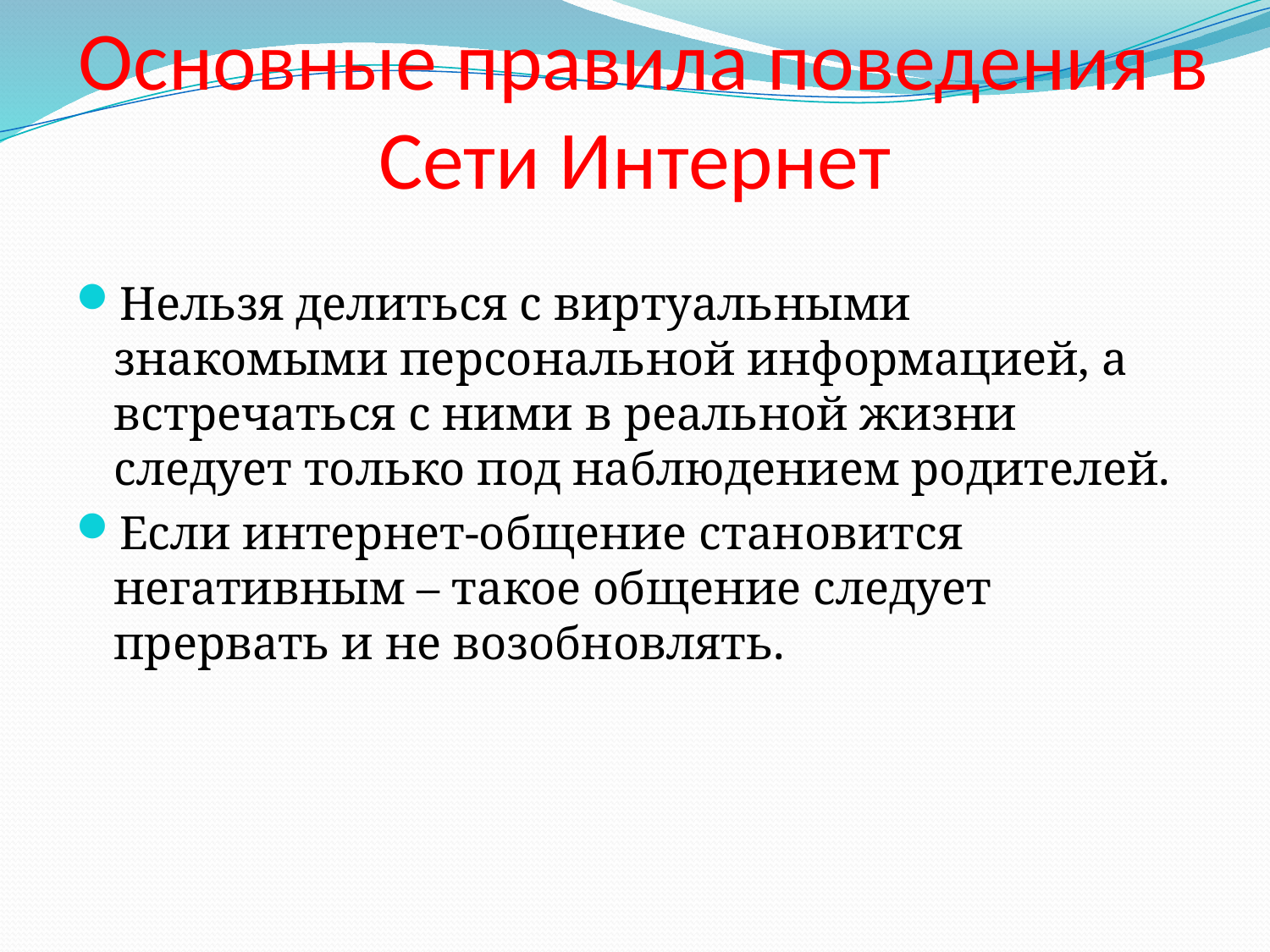

# Основные правила поведения в Сети Интернет
Нельзя делиться с виртуальными знакомыми персональной информацией, а встречаться с ними в реальной жизни следует только под наблюдением родителей.
Если интернет-общение становится негативным – такое общение следует прервать и не возобновлять.